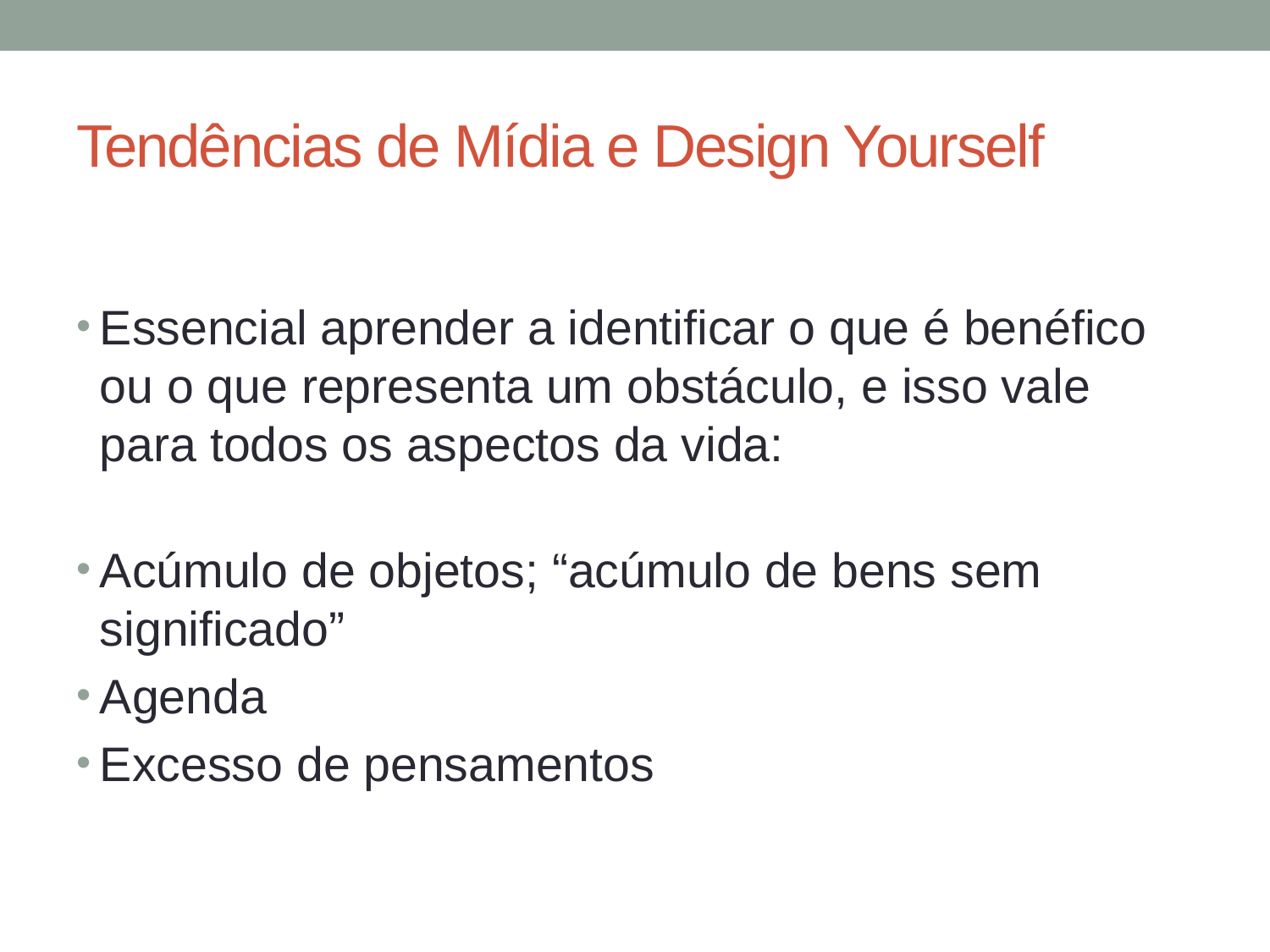

# Tendências de Mídia e Design Yourself

Essencial aprender a identificar o que é benéfico ou o que representa um obstáculo, e isso vale para todos os aspectos da vida:
Acúmulo de objetos; “acúmulo de bens sem significado”
Agenda
Excesso de pensamentos